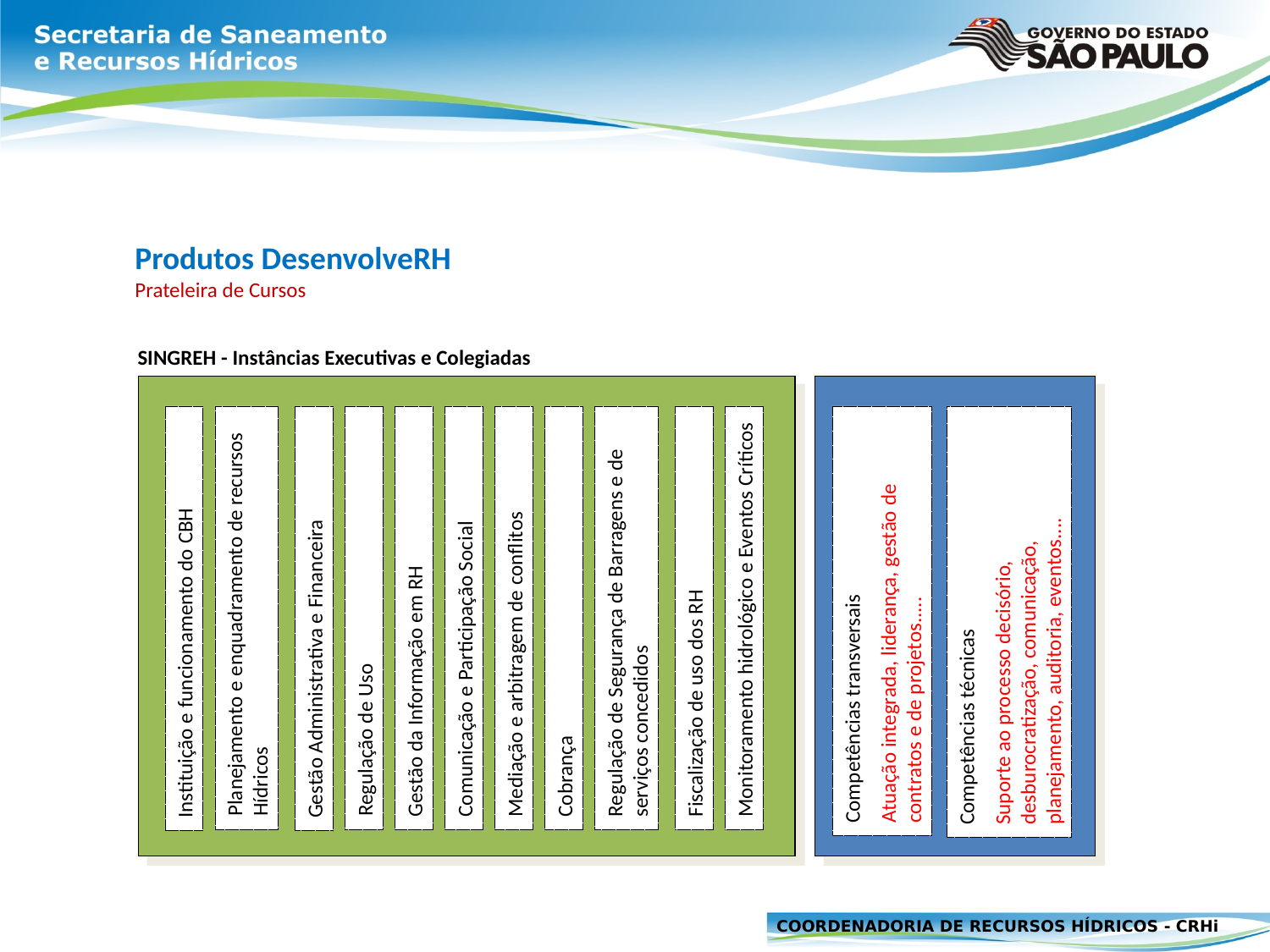

Produtos DesenvolveRH
Prateleira de Cursos
SINGREH - Instâncias Executivas e Colegiadas

Competências técnicas
Suporte ao processo decisório, desburocratização, comunicação, planejamento, auditoria, eventos....
Competências transversais
Atuação integrada, liderança, gestão de contratos e de projetos.....
Planejamento e enquadramento de recursos Hídricos
Regulação de Segurança de Barragens e de serviços concedidos
Regulação de Uso
Monitoramento hidrológico e Eventos Críticos
Fiscalização de uso dos RH
Gestão da Informação em RH
Comunicação e Participação Social
Cobrança
Mediação e arbitragem de conflitos
Instituição e funcionamento do CBH
Gestão Administrativa e Financeira